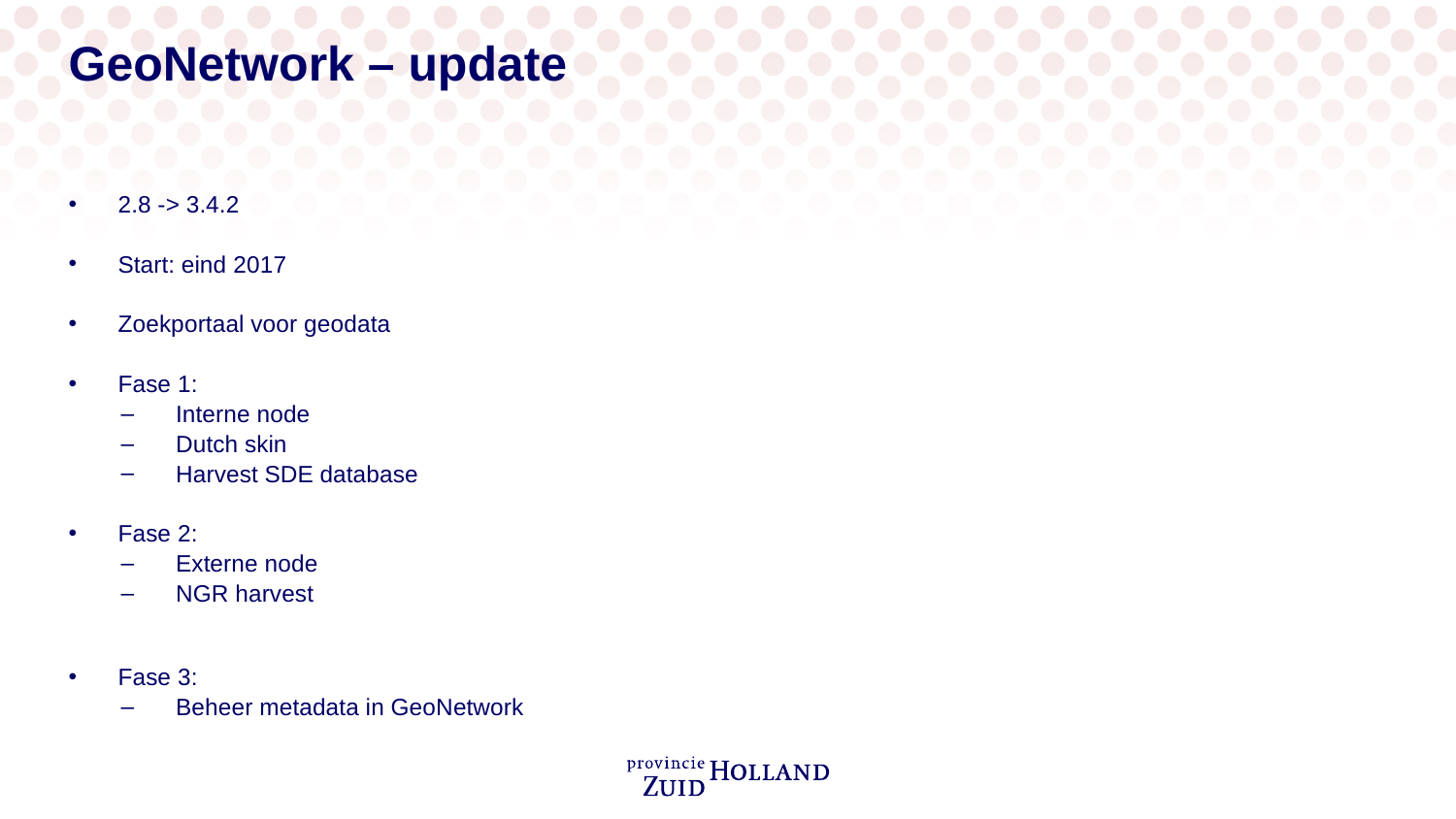

# GeoNetwork – update
2.8 -> 3.4.2

Start: eind 2017

Zoekportaal voor geodata

Fase 1:
Interne node
Dutch skin
Harvest SDE database

Fase 2:
Externe node
NGR harvest

Fase 3:
Beheer metadata in GeoNetwork